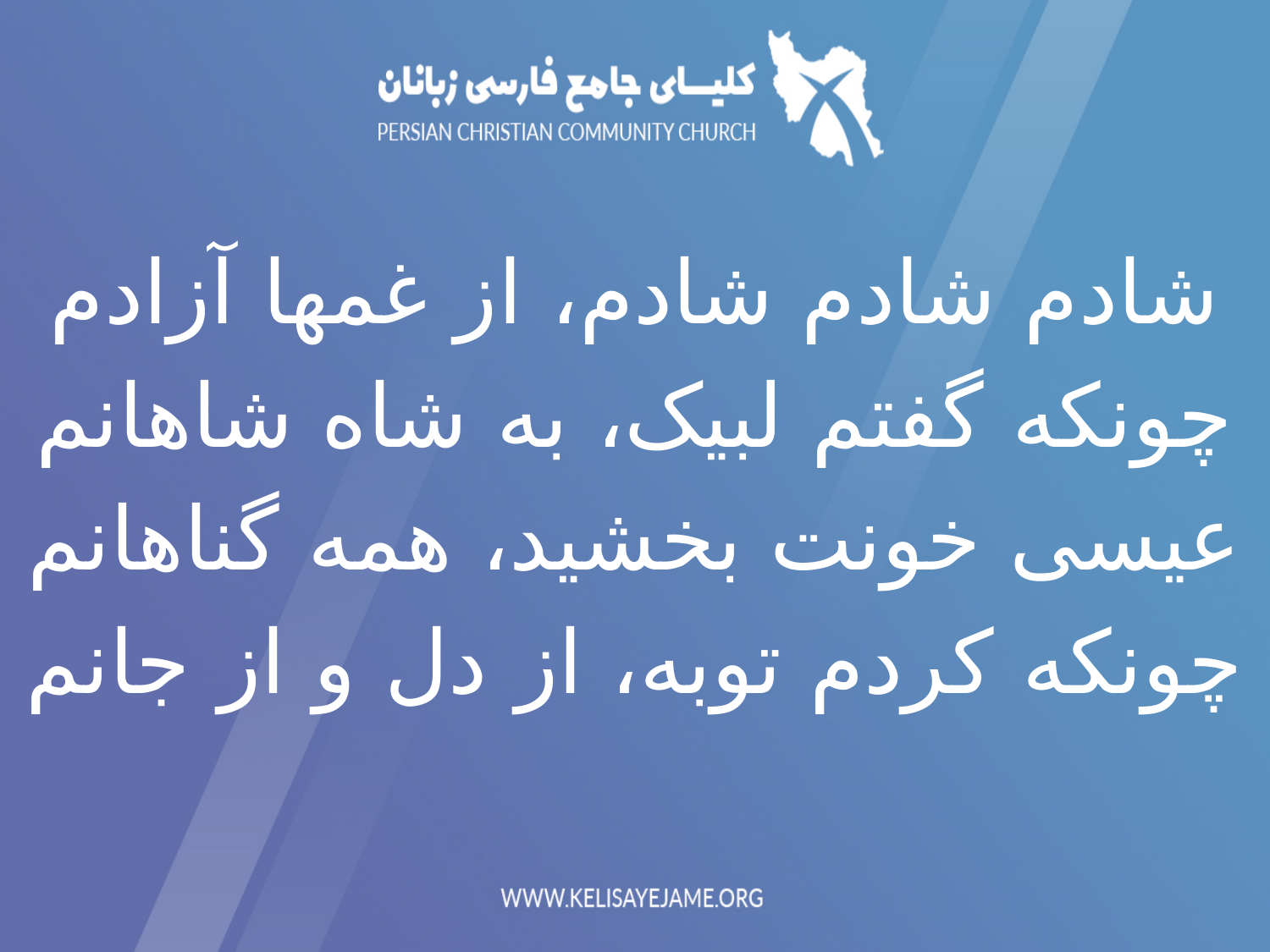

شادم شادم شادم، از غمها آزادم
چونکه گفتم لبیک، به شاه شاهانم
عیسی خونت بخشید، همه گناهانم
چونکه کردم توبه، از دل و از جانم